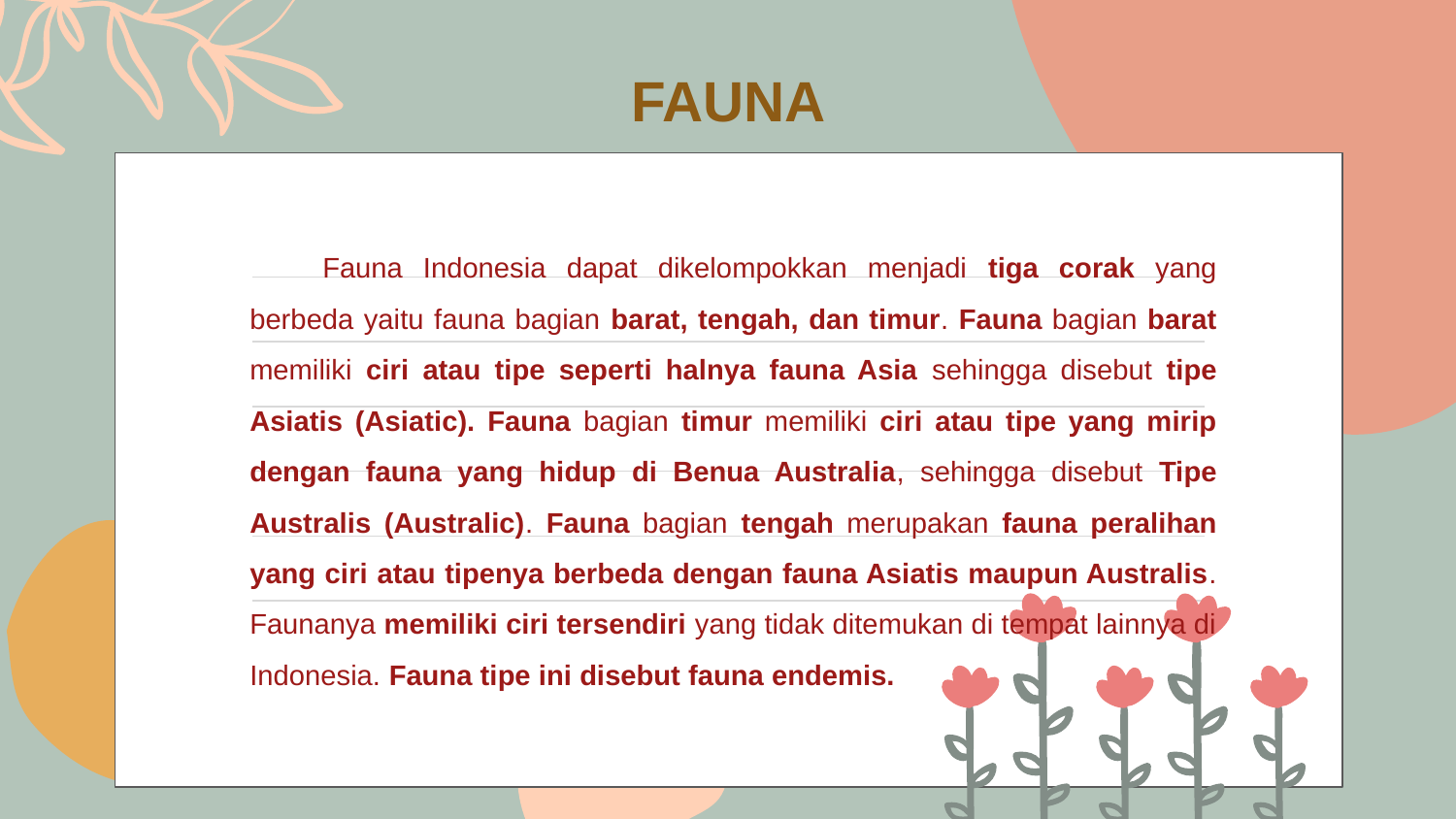

# FAUNA

Fauna Indonesia dapat dikelompokkan menjadi tiga corak yang berbeda yaitu fauna bagian barat, tengah, dan timur. Fauna bagian barat memiliki ciri atau tipe seperti halnya fauna Asia sehingga disebut tipe Asiatis (Asiatic). Fauna bagian timur memiliki ciri atau tipe yang mirip dengan fauna yang hidup di Benua Australia, sehingga disebut Tipe Australis (Australic). Fauna bagian tengah merupakan fauna peralihan yang ciri atau tipenya berbeda dengan fauna Asiatis maupun Australis. Faunanya memiliki ciri tersendiri yang tidak ditemukan di tempat lainnya di Indonesia. Fauna tipe ini disebut fauna endemis.